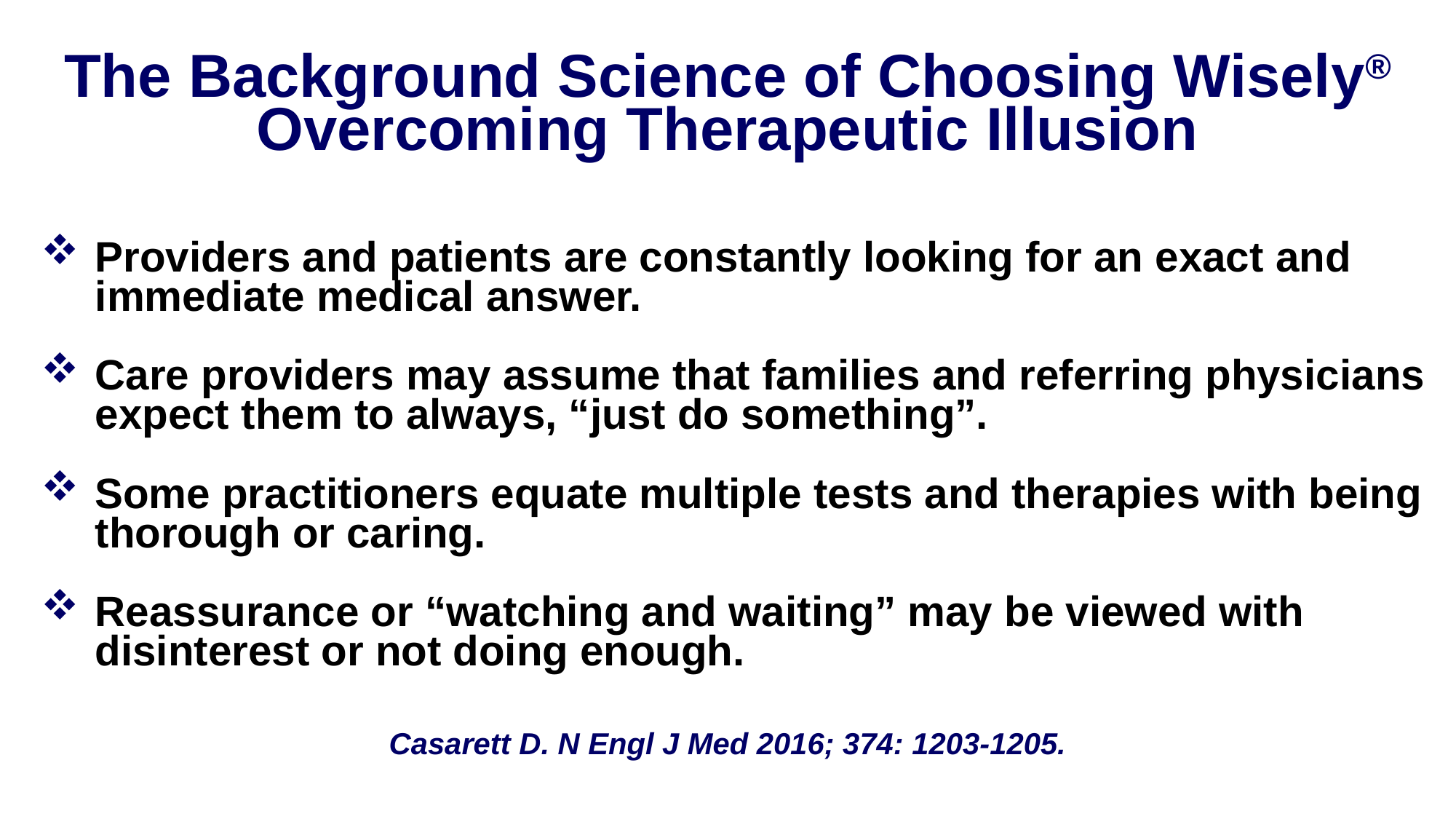

The Background Science of Choosing Wisely®
Overcoming Therapeutic Illusion
Providers and patients are constantly looking for an exact and immediate medical answer.

Care providers may assume that families and referring physicians expect them to always, “just do something”.

Some practitioners equate multiple tests and therapies with being thorough or caring.

Reassurance or “watching and waiting” may be viewed with disinterest or not doing enough.
Casarett D. N Engl J Med 2016; 374: 1203-1205.